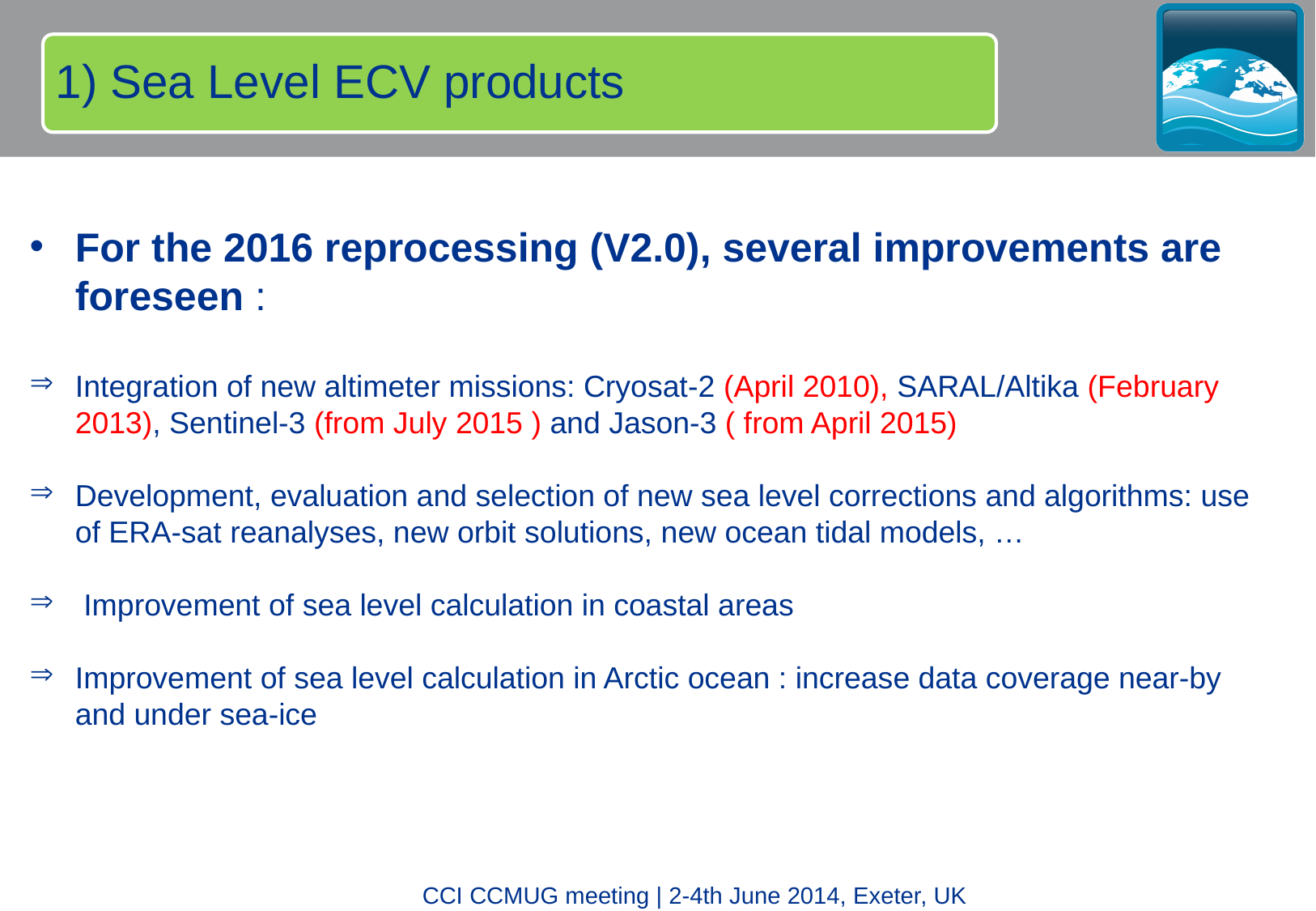

1) Sea Level ECV products

For the 2016 reprocessing (V2.0), several improvements are foreseen :

Integration of new altimeter missions: Cryosat-2 (April 2010), SARAL/Altika (February 2013), Sentinel-3 (from July 2015 ) and Jason-3 ( from April 2015)

Development, evaluation and selection of new sea level corrections and algorithms: use of ERA-sat reanalyses, new orbit solutions, new ocean tidal models, …

 Improvement of sea level calculation in coastal areas

Improvement of sea level calculation in Arctic ocean : increase data coverage near-by and under sea-ice